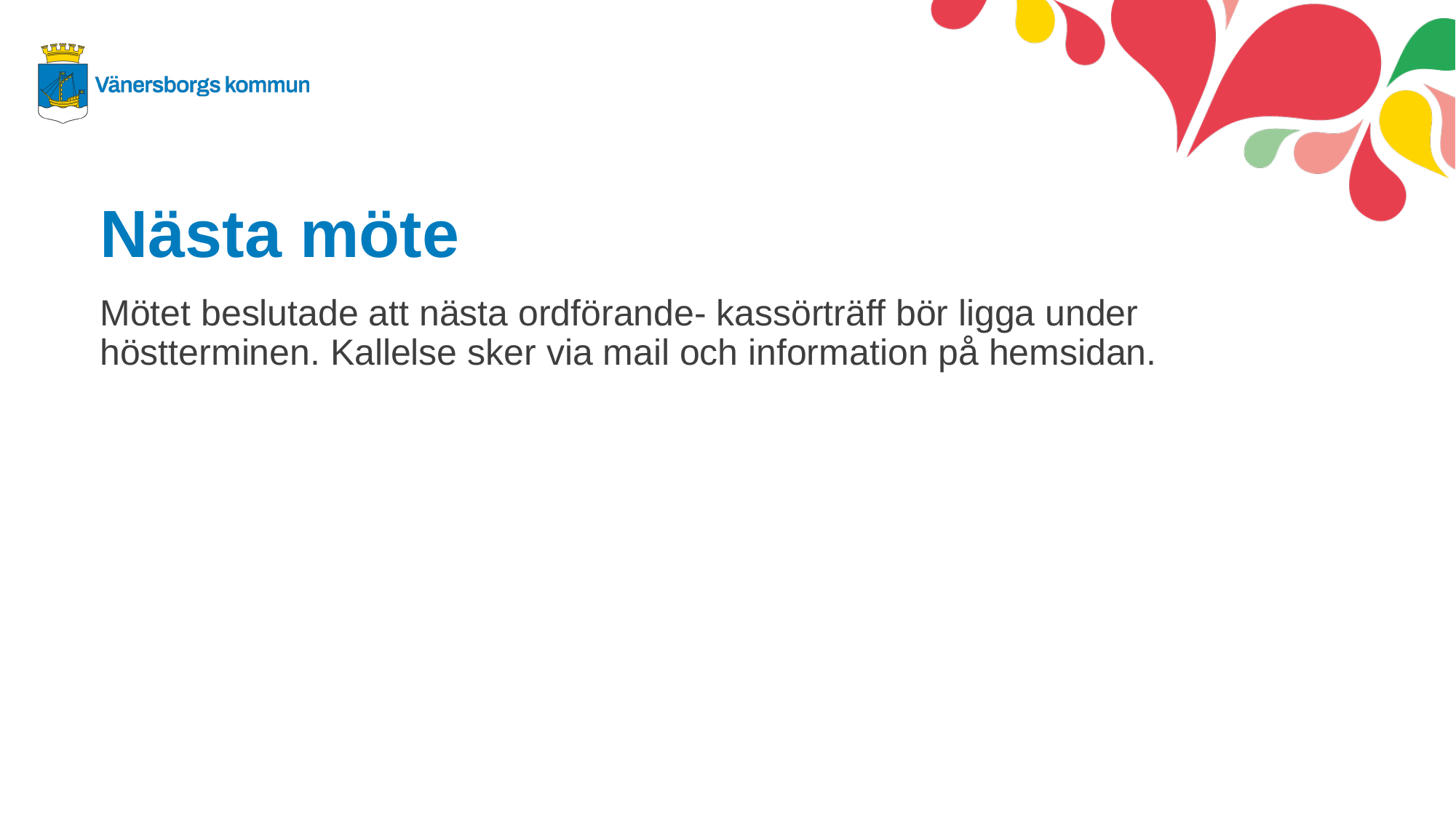

Nästa möte
Mötet beslutade att nästa ordförande- kassörträff bör ligga under höstterminen. Kallelse sker via mail och information på hemsidan.